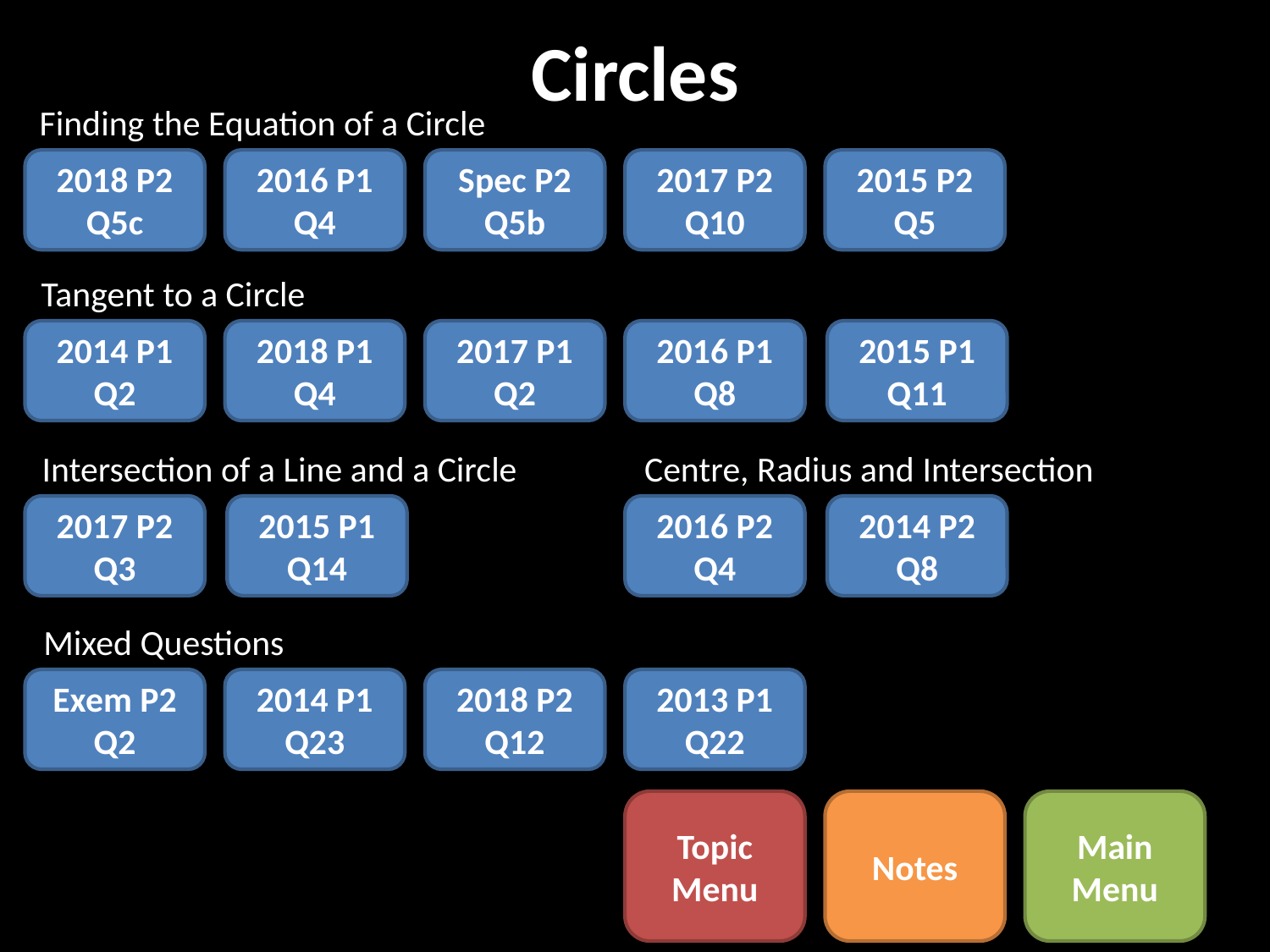

# Circles
Finding the Equation of a Circle
2018 P2
Q5c
2016 P1
Q4
Spec P2
Q5b
2017 P2
Q10
2015 P2
Q5
Tangent to a Circle
2014 P1
Q2
2018 P1
Q4
2017 P1
Q2
2016 P1
Q8
2015 P1
Q11
Intersection of a Line and a Circle
Centre, Radius and Intersection
2017 P2
Q3
2015 P1
Q14
2016 P2
Q4
2014 P2 Q8
Mixed Questions
Exem P2
Q2
2014 P1
Q23
2018 P2
Q12
2013 P1
Q22
Topic Menu
Notes
Main Menu